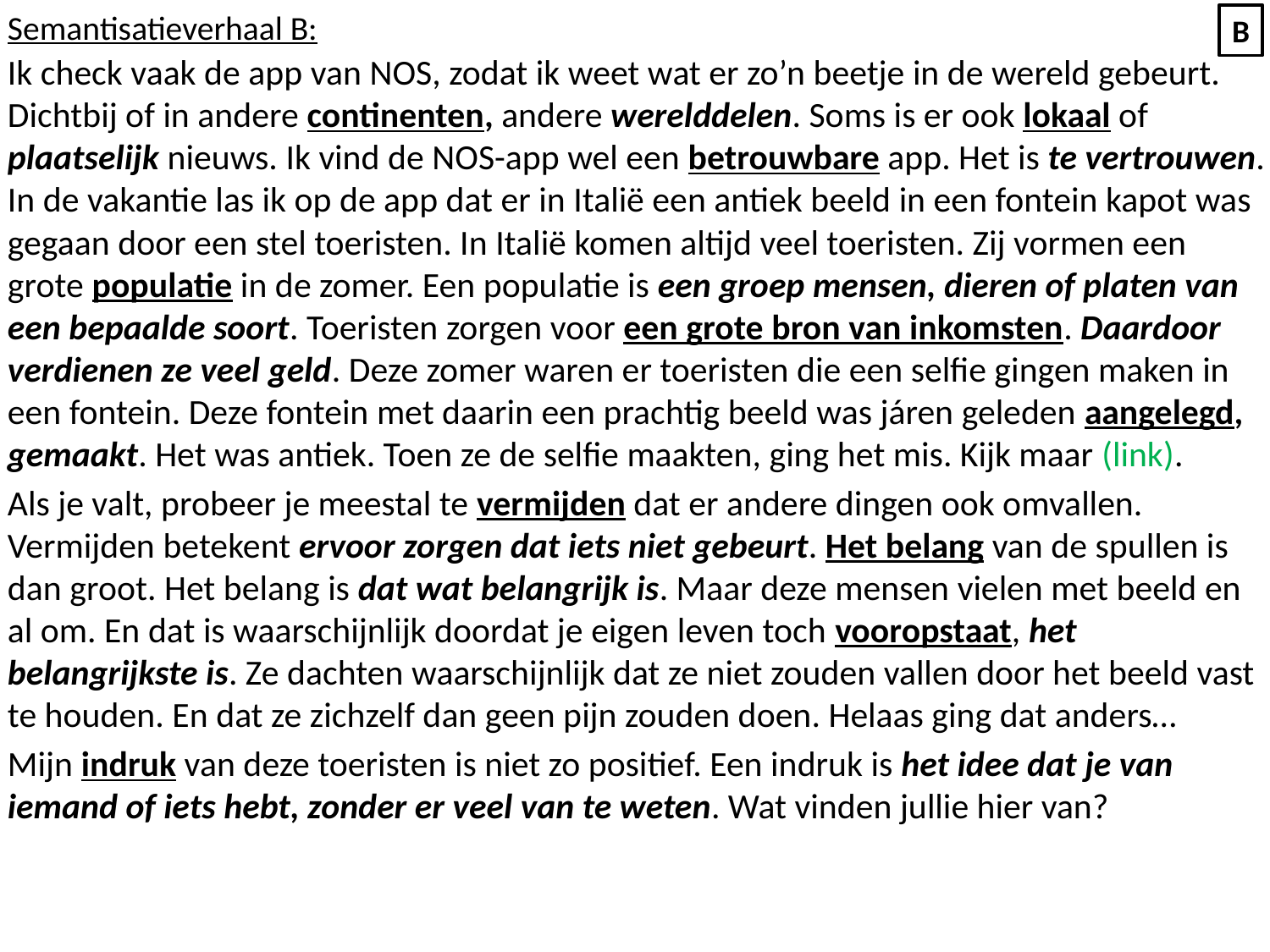

Semantisatieverhaal B:
Ik check vaak de app van NOS, zodat ik weet wat er zo’n beetje in de wereld gebeurt. Dichtbij of in andere continenten, andere werelddelen. Soms is er ook lokaal of plaatselijk nieuws. Ik vind de NOS-app wel een betrouwbare app. Het is te vertrouwen. In de vakantie las ik op de app dat er in Italië een antiek beeld in een fontein kapot was gegaan door een stel toeristen. In Italië komen altijd veel toeristen. Zij vormen een grote populatie in de zomer. Een populatie is een groep mensen, dieren of platen van een bepaalde soort. Toeristen zorgen voor een grote bron van inkomsten. Daardoor verdienen ze veel geld. Deze zomer waren er toeristen die een selfie gingen maken in een fontein. Deze fontein met daarin een prachtig beeld was járen geleden aangelegd, gemaakt. Het was antiek. Toen ze de selfie maakten, ging het mis. Kijk maar (link).
Als je valt, probeer je meestal te vermijden dat er andere dingen ook omvallen. Vermijden betekent ervoor zorgen dat iets niet gebeurt. Het belang van de spullen is dan groot. Het belang is dat wat belangrijk is. Maar deze mensen vielen met beeld en al om. En dat is waarschijnlijk doordat je eigen leven toch vooropstaat, het belangrijkste is. Ze dachten waarschijnlijk dat ze niet zouden vallen door het beeld vast te houden. En dat ze zichzelf dan geen pijn zouden doen. Helaas ging dat anders…
Mijn indruk van deze toeristen is niet zo positief. Een indruk is het idee dat je van iemand of iets hebt, zonder er veel van te weten. Wat vinden jullie hier van?

B